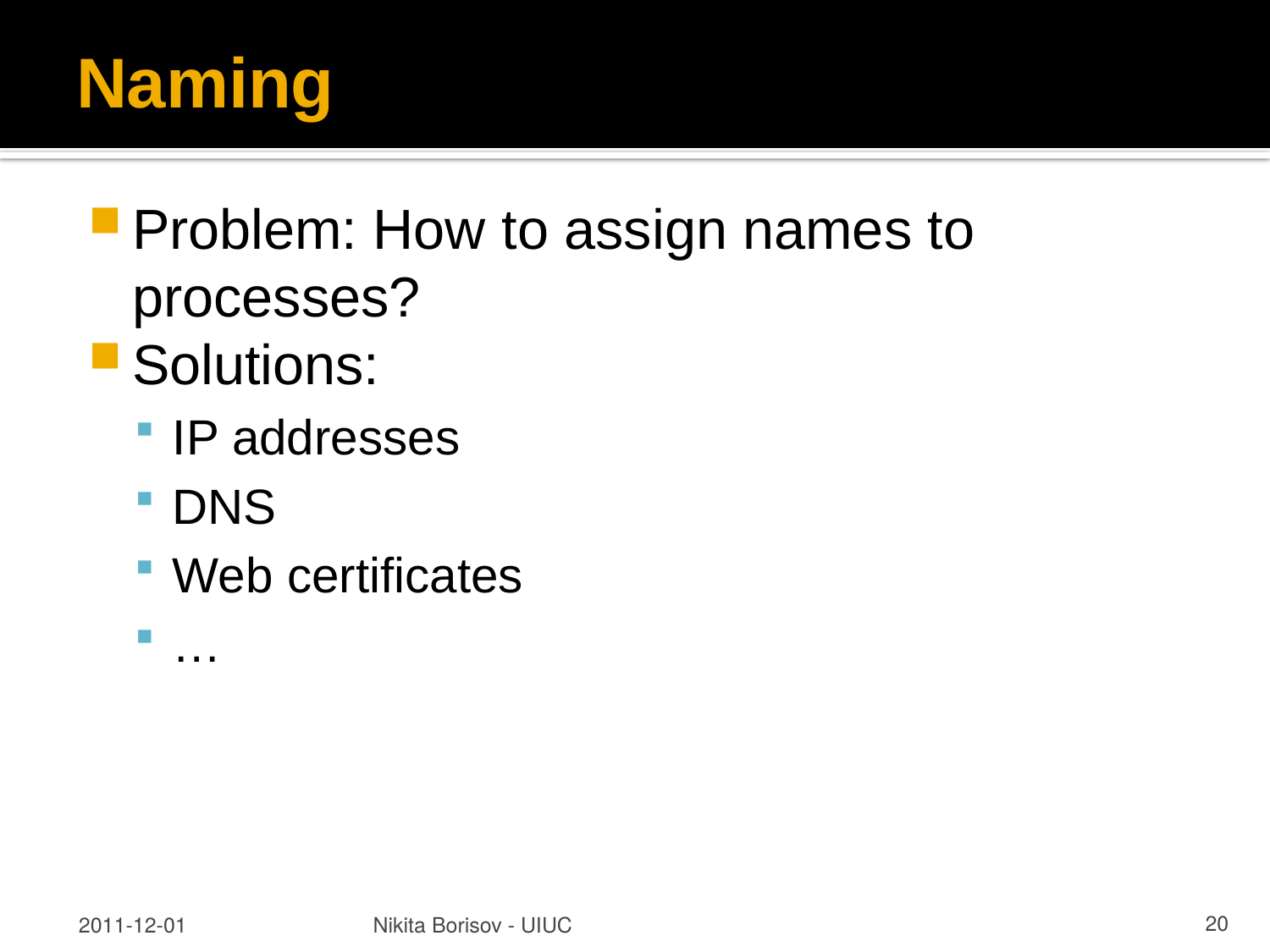

# Naming
Problem: How to assign names to processes?
Solutions:
IP addresses
DNS
Web certificates
…

2011-12-01
Nikita Borisov - UIUC
20